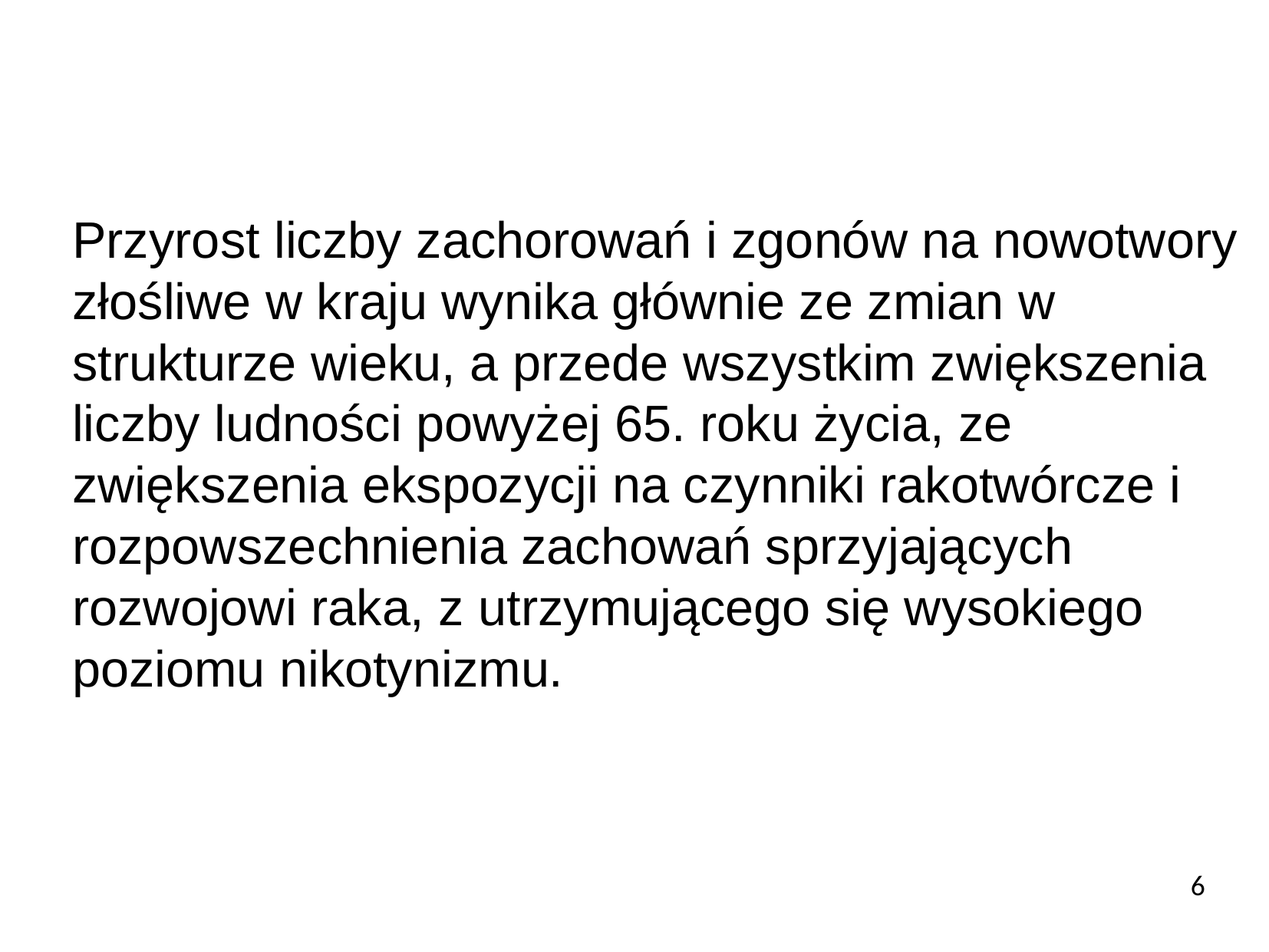

Przyrost liczby zachorowań i zgonów na nowotwory złośliwe w kraju wynika głównie ze zmian w strukturze wieku, a przede wszystkim zwiększenia liczby ludności powyżej 65. roku życia, ze zwiększenia ekspozycji na czynniki rakotwórcze i rozpowszechnienia zachowań sprzyjających rozwojowi raka, z utrzymującego się wysokiego poziomu nikotynizmu.
6